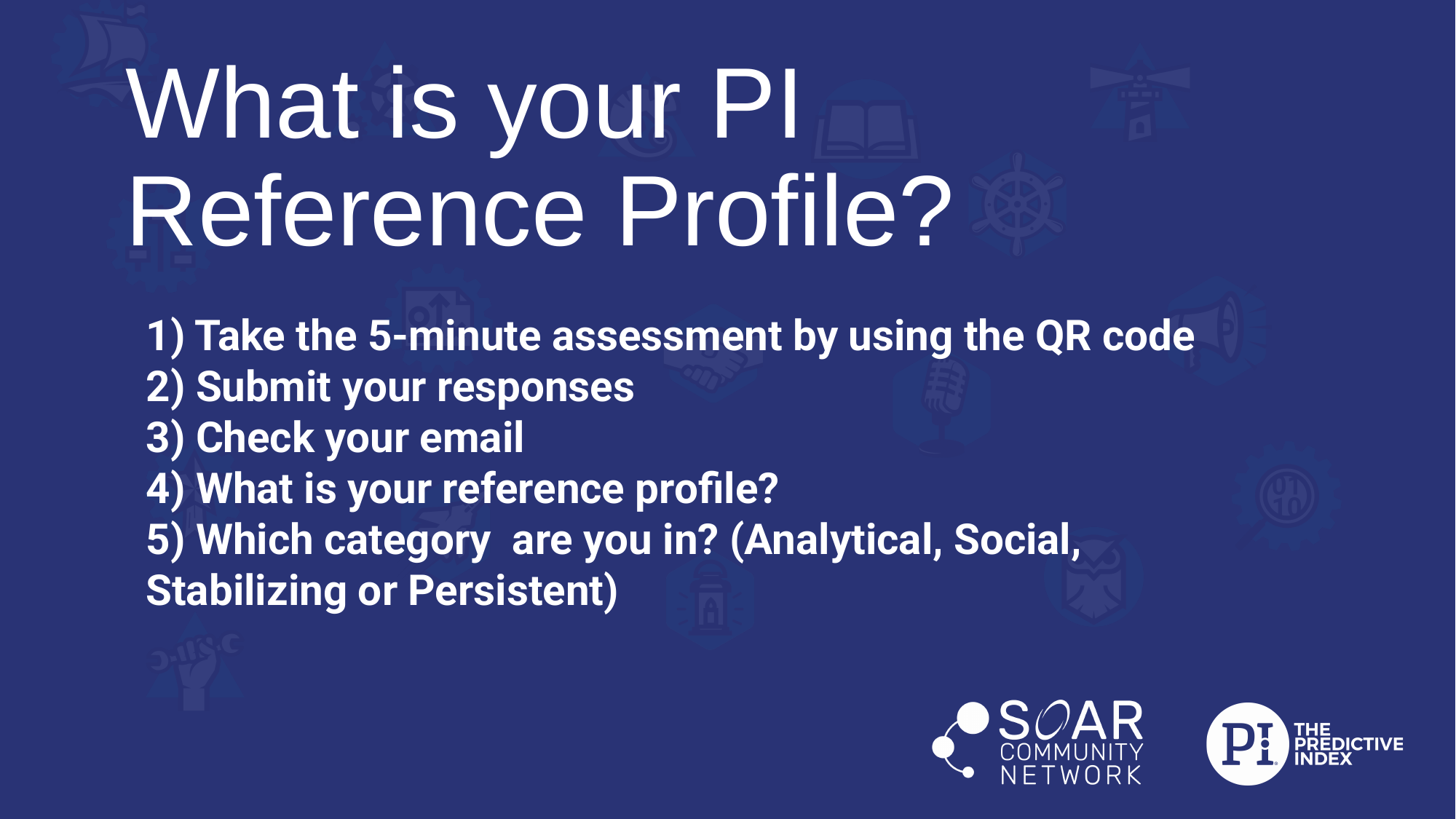

# What is your PI Reference Profile?
1) Take the 5-minute assessment by using the QR code
2) Submit your responses
3) Check your email
4) What is your reference profile?
5) Which category  are you in? (Analytical, Social, Stabilizing or Persistent)